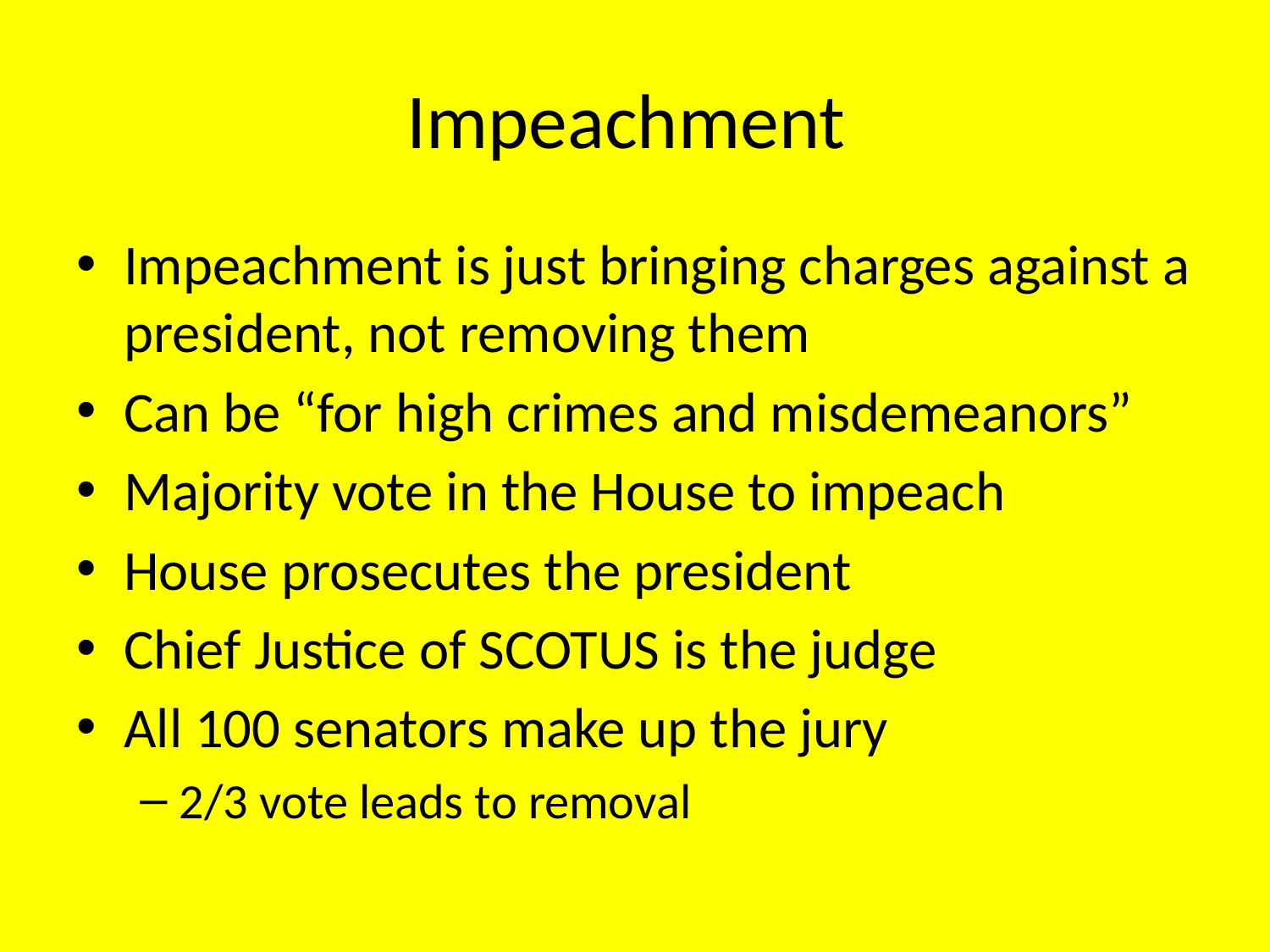

# Impeachment
Impeachment is just bringing charges against a president, not removing them
Can be “for high crimes and misdemeanors”
Majority vote in the House to impeach
House prosecutes the president
Chief Justice of SCOTUS is the judge
All 100 senators make up the jury
2/3 vote leads to removal